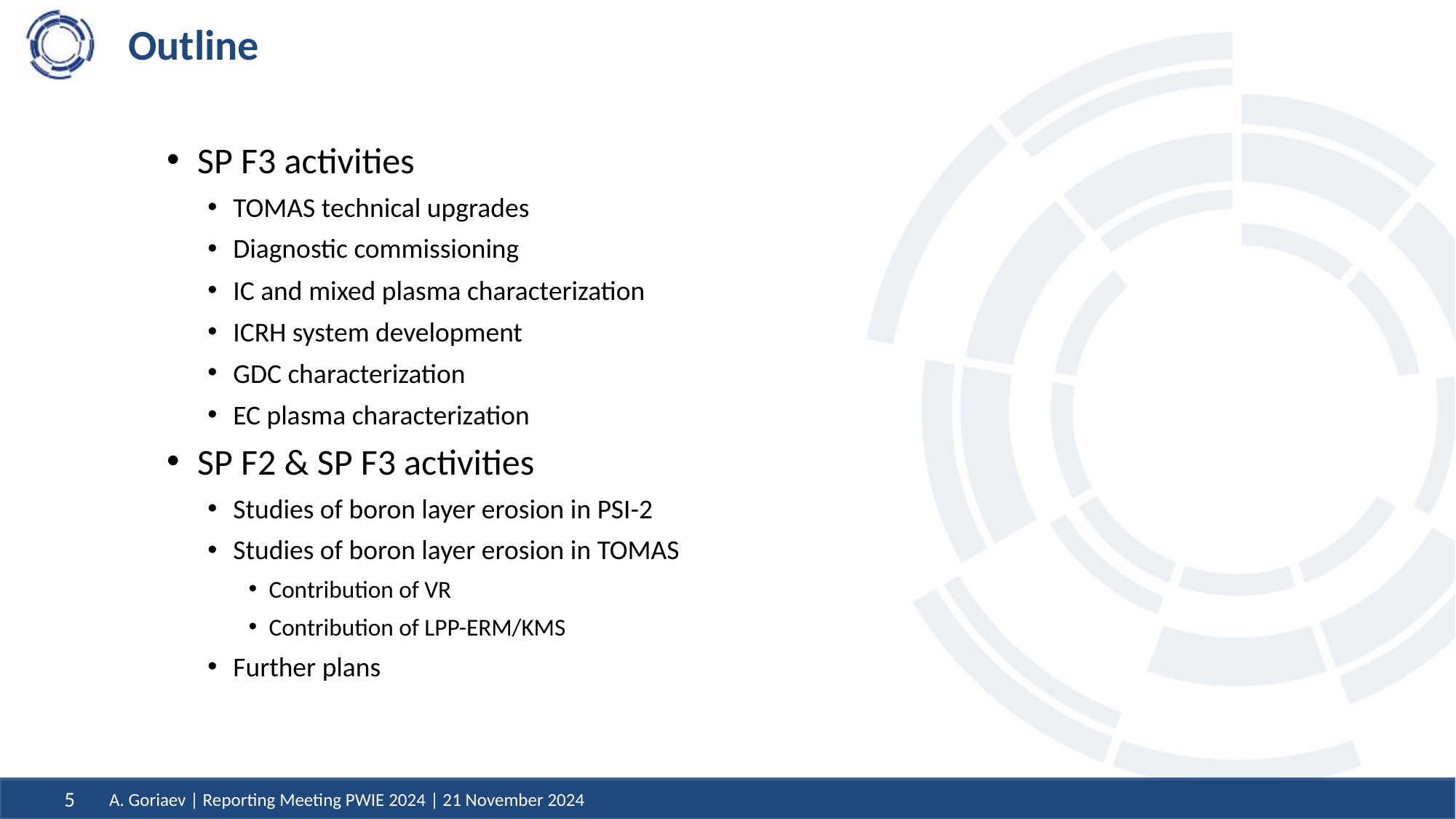

# Outline
SP F3 activities
TOMAS technical upgrades
Diagnostic commissioning
IC and mixed plasma characterization
ICRH system development
GDC characterization
EC plasma characterization
SP F2 & SP F3 activities
Studies of boron layer erosion in PSI-2
Studies of boron layer erosion in TOMAS
Contribution of VR
Contribution of LPP-ERM/KMS
Further plans
A. Goriaev | Reporting Meeting PWIE 2024 | 21 November 2024
5